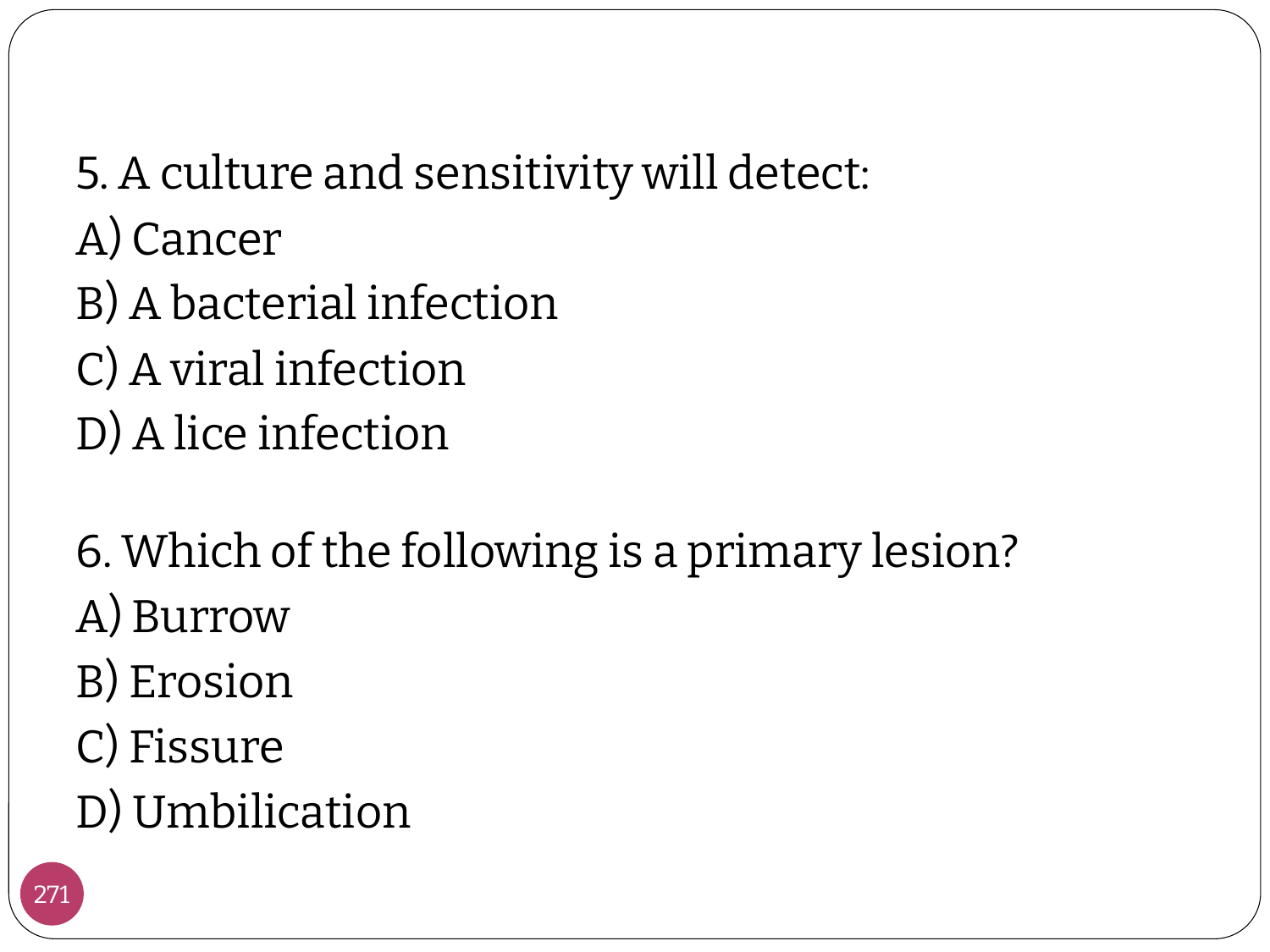

5. A culture and sensitivity will detect:
A) Cancer
B) A bacterial infection
C) A viral infection
D) A lice infection

6. Which of the following is a primary lesion?
A) Burrow
B) Erosion
C) Fissure
D) Umbilication
271